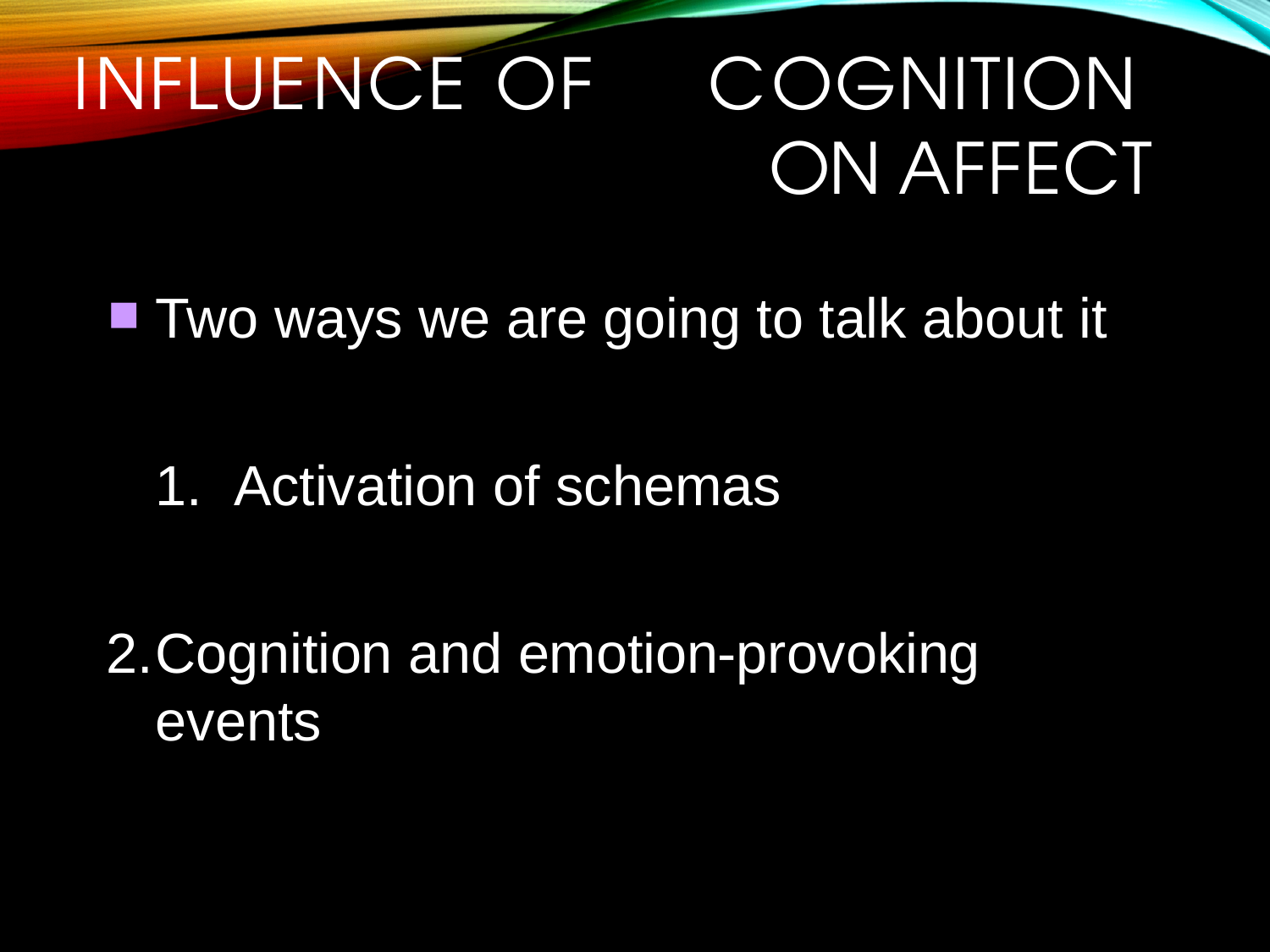

# Influence	 of	Cognition  on	Affect
Two ways we are going to talk about it

Activation of schemas

Cognition and emotion-provoking  events